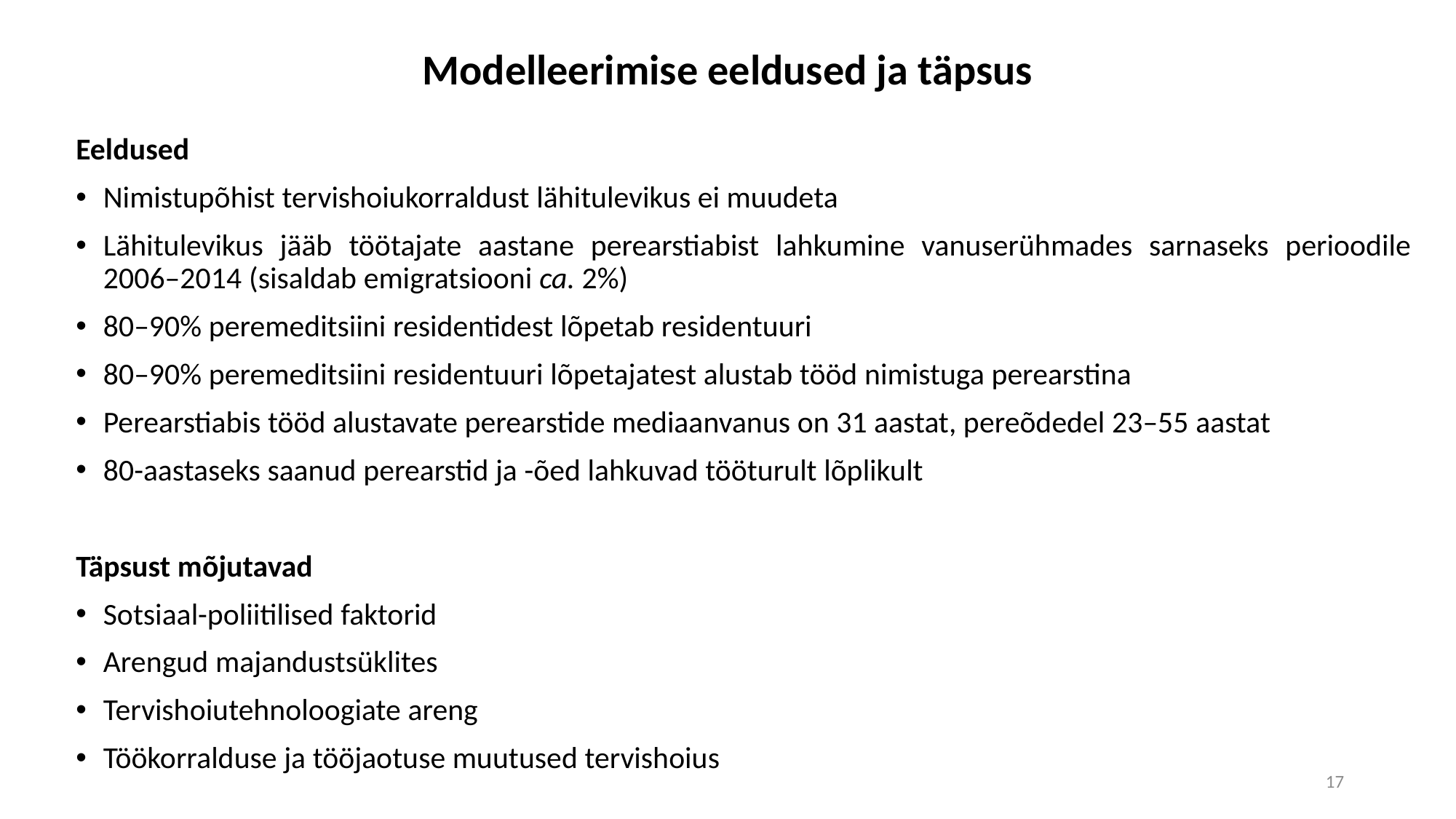

# Modelleerimise eeldused ja täpsus
Eeldused
Nimistupõhist tervishoiukorraldust lähitulevikus ei muudeta
Lähitulevikus jääb töötajate aastane perearstiabist lahkumine vanuserühmades sarnaseks perioodile 2006–2014 (sisaldab emigratsiooni ca. 2%)
80–90% peremeditsiini residentidest lõpetab residentuuri
80–90% peremeditsiini residentuuri lõpetajatest alustab tööd nimistuga perearstina
Perearstiabis tööd alustavate perearstide mediaanvanus on 31 aastat, pereõdedel 23–55 aastat
80-aastaseks saanud perearstid ja -õed lahkuvad tööturult lõplikult

Täpsust mõjutavad
Sotsiaal-poliitilised faktorid
Arengud majandustsüklites
Tervishoiutehnoloogiate areng
Töökorralduse ja tööjaotuse muutused tervishoius

17